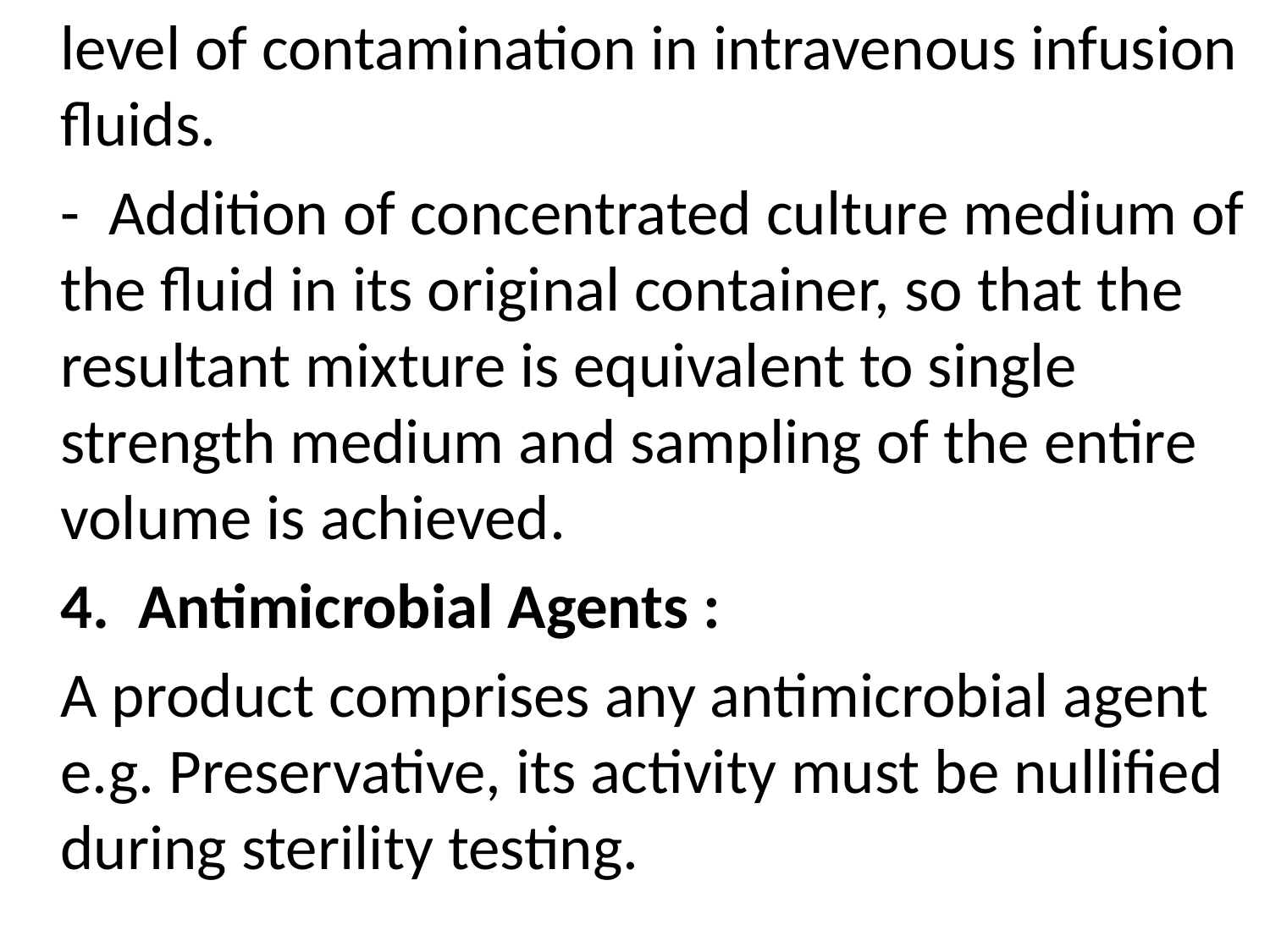

level of contamination in intravenous infusion fluids.
	-  Addition of concentrated culture medium of the fluid in its original container, so that the resultant mixture is equivalent to single strength medium and sampling of the entire volume is achieved.
	4.  Antimicrobial Agents :
	A product comprises any antimicrobial agent e.g. Preservative, its activity must be nullified during sterility testing.